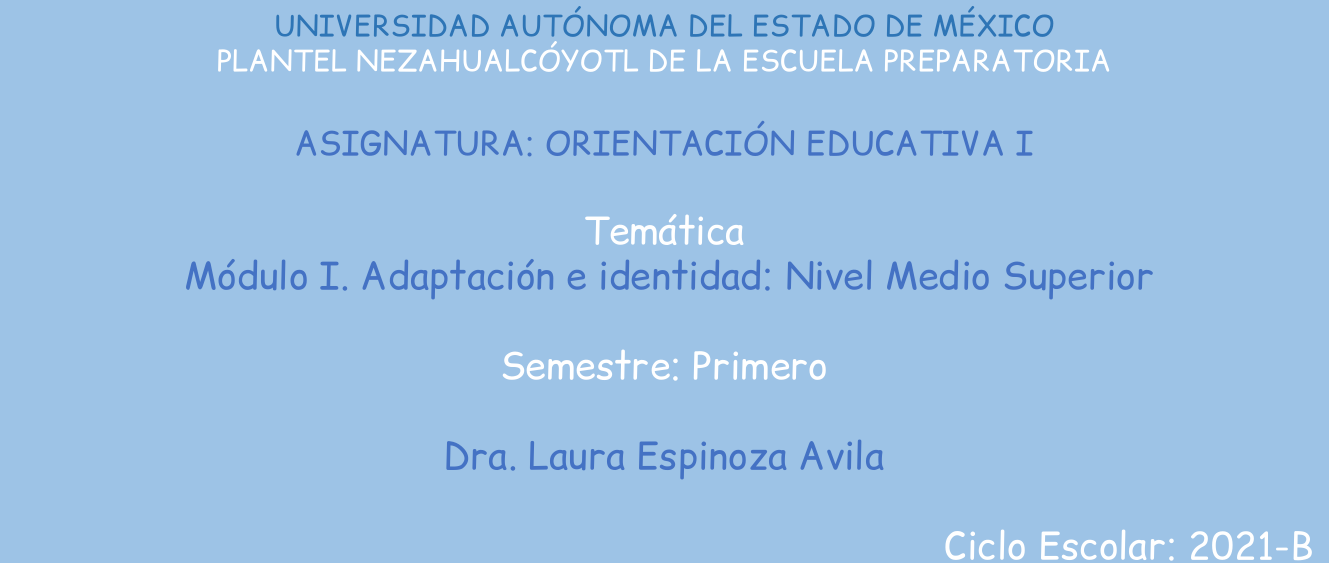

UNIVERSIDAD AUTÓNOMA DEL ESTADO DE MÉXICO
PLANTEL NEZAHUALCÓYOTL DE LA ESCUELA PREPARATORIA

ASIGNATURA: ORIENTACIÓN EDUCATIVA I

Temática
 Módulo I. Adaptación e identidad: Nivel Medio Superior

Semestre: Primero

Dra. Laura Espinoza Avila

Ciclo Escolar: 2021-B
#